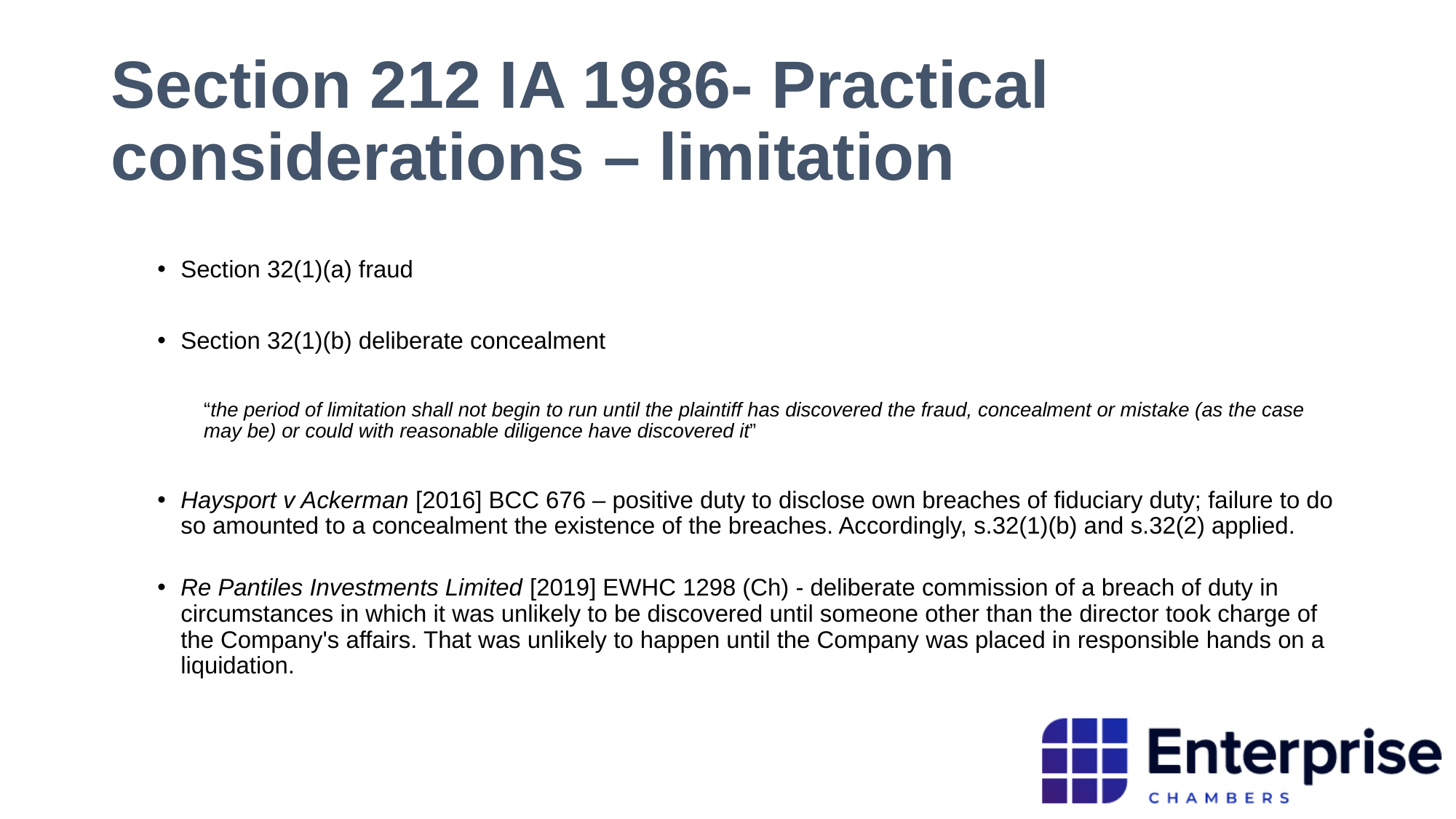

# Section 212 IA 1986- Practical considerations – limitation

Section 32(1)(a) fraud

Section 32(1)(b) deliberate concealment

“the period of limitation shall not begin to run until the plaintiff has discovered the fraud, concealment or mistake (as the case may be) or could with reasonable diligence have discovered it”

Haysport v Ackerman [2016] BCC 676 – positive duty to disclose own breaches of fiduciary duty; failure to do so amounted to a concealment the existence of the breaches. Accordingly, s.32(1)(b) and s.32(2) applied.

Re Pantiles Investments Limited [2019] EWHC 1298 (Ch) - deliberate commission of a breach of duty in circumstances in which it was unlikely to be discovered until someone other than the director took charge of the Company's affairs. That was unlikely to happen until the Company was placed in responsible hands on a liquidation.